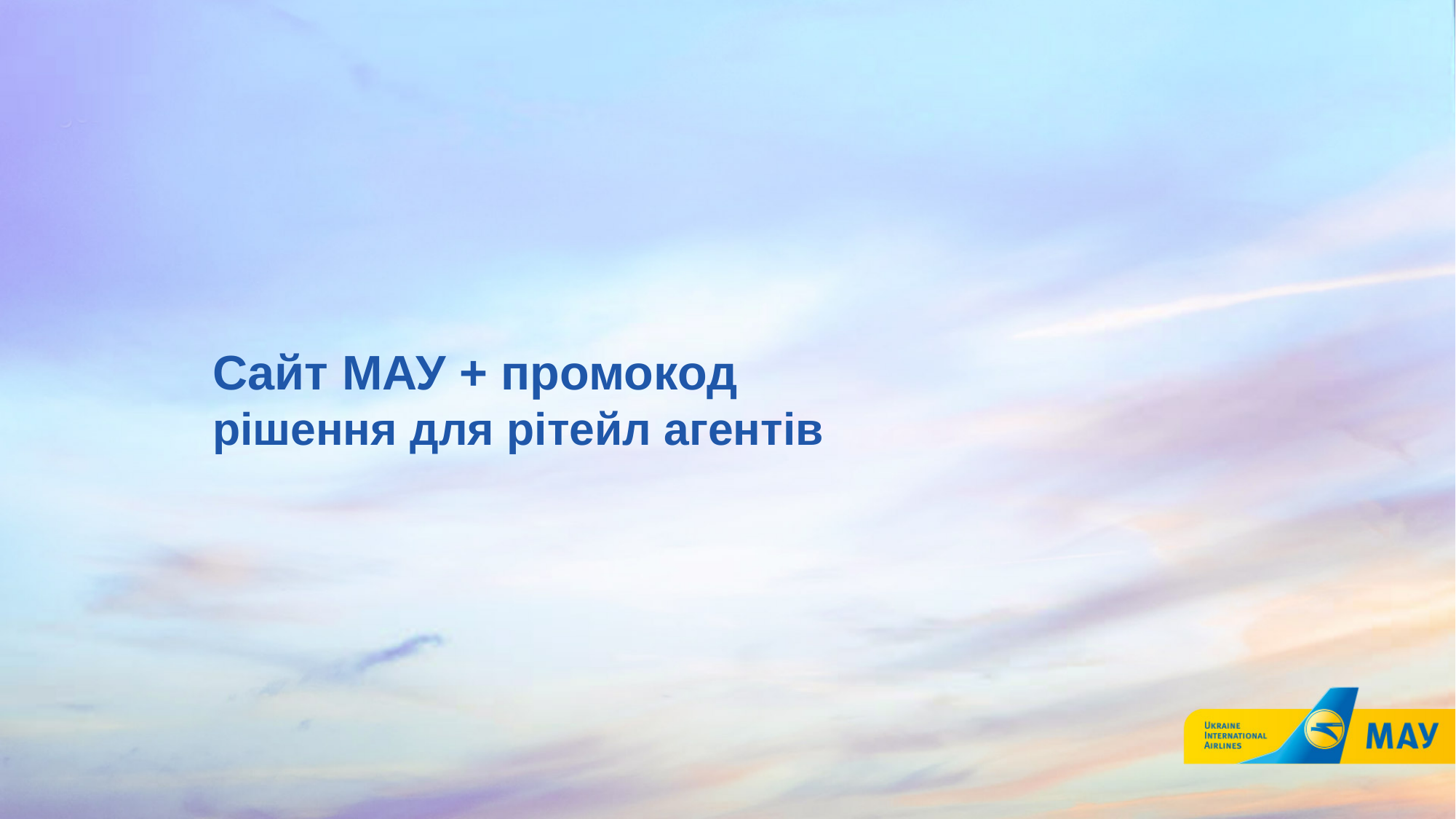

Сайт МАУ + промокод
рішення для рітейл агентів